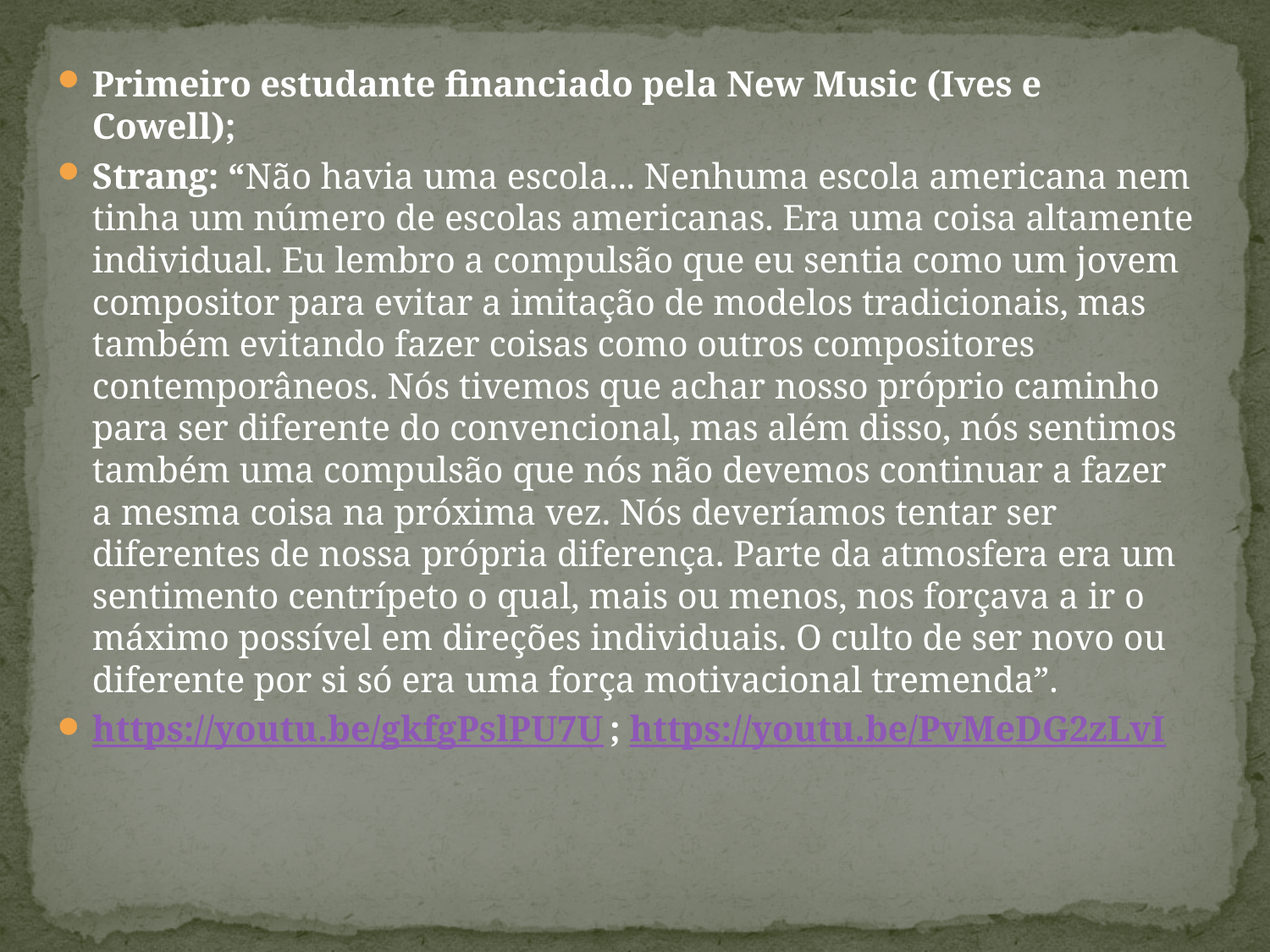

Primeiro estudante financiado pela New Music (Ives e Cowell);
Strang: “Não havia uma escola... Nenhuma escola americana nem tinha um número de escolas americanas. Era uma coisa altamente individual. Eu lembro a compulsão que eu sentia como um jovem compositor para evitar a imitação de modelos tradicionais, mas também evitando fazer coisas como outros compositores contemporâneos. Nós tivemos que achar nosso próprio caminho para ser diferente do convencional, mas além disso, nós sentimos também uma compulsão que nós não devemos continuar a fazer a mesma coisa na próxima vez. Nós deveríamos tentar ser diferentes de nossa própria diferença. Parte da atmosfera era um sentimento centrípeto o qual, mais ou menos, nos forçava a ir o máximo possível em direções individuais. O culto de ser novo ou diferente por si só era uma força motivacional tremenda”.
https://youtu.be/gkfgPslPU7U ; https://youtu.be/PvMeDG2zLvI